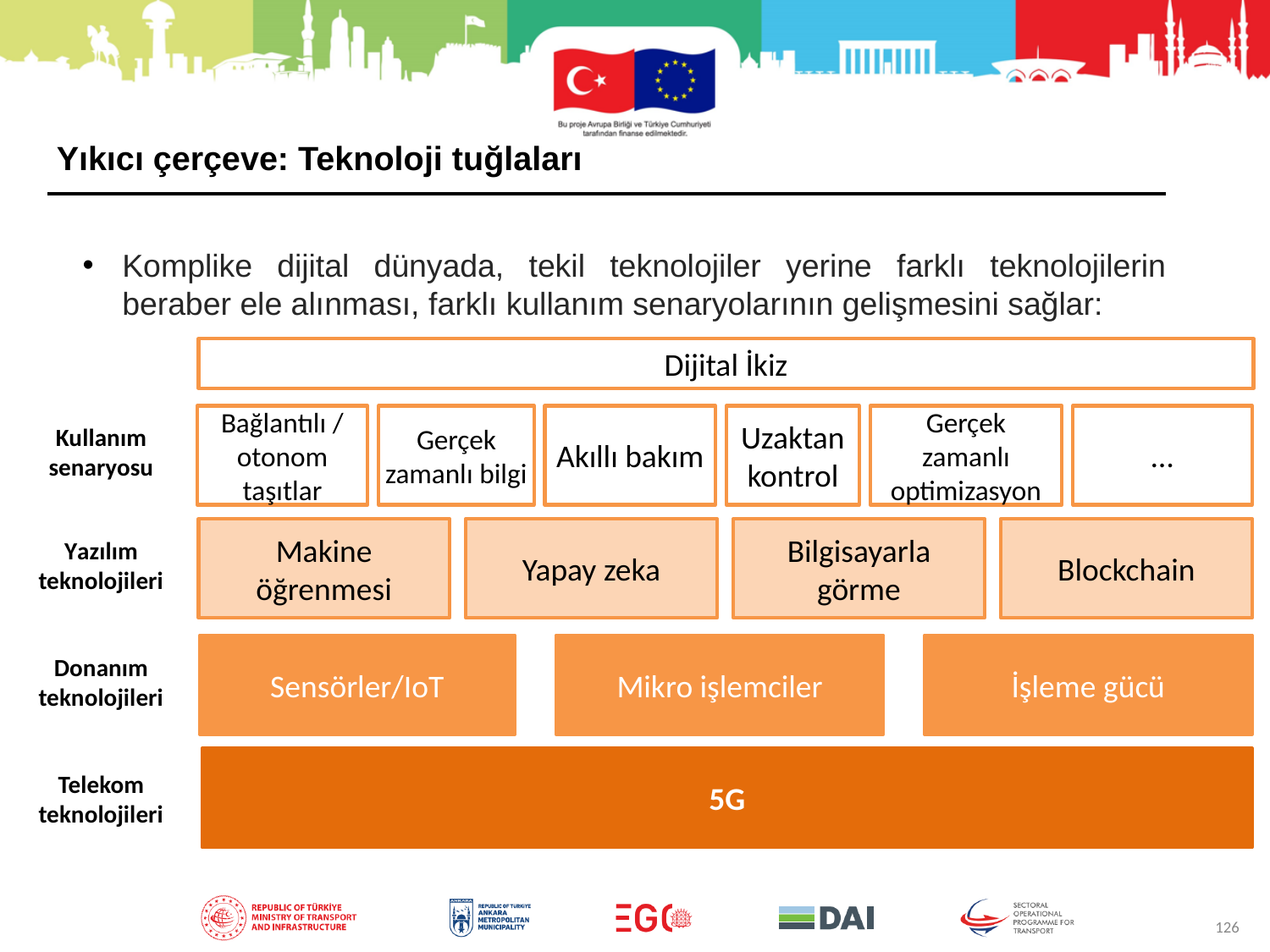

Yıkıcı çerçeve: Teknoloji tuğlaları
Komplike dijital dünyada, tekil teknolojiler yerine farklı teknolojilerin beraber ele alınması, farklı kullanım senaryolarının gelişmesini sağlar:
Dijital İkiz
Kullanım senaryosu
Bağlantılı / otonom taşıtlar
Gerçek zamanlı bilgi
Akıllı bakım
Uzaktan kontrol
Gerçek zamanlı optimizasyon
…
Yazılım teknolojileri
Makine öğrenmesi
Yapay zeka
Bilgisayarla görme
Blockchain
Donanım teknolojileri
Sensörler/IoT
Mikro işlemciler
İşleme gücü
Telekom teknolojileri
5G

126